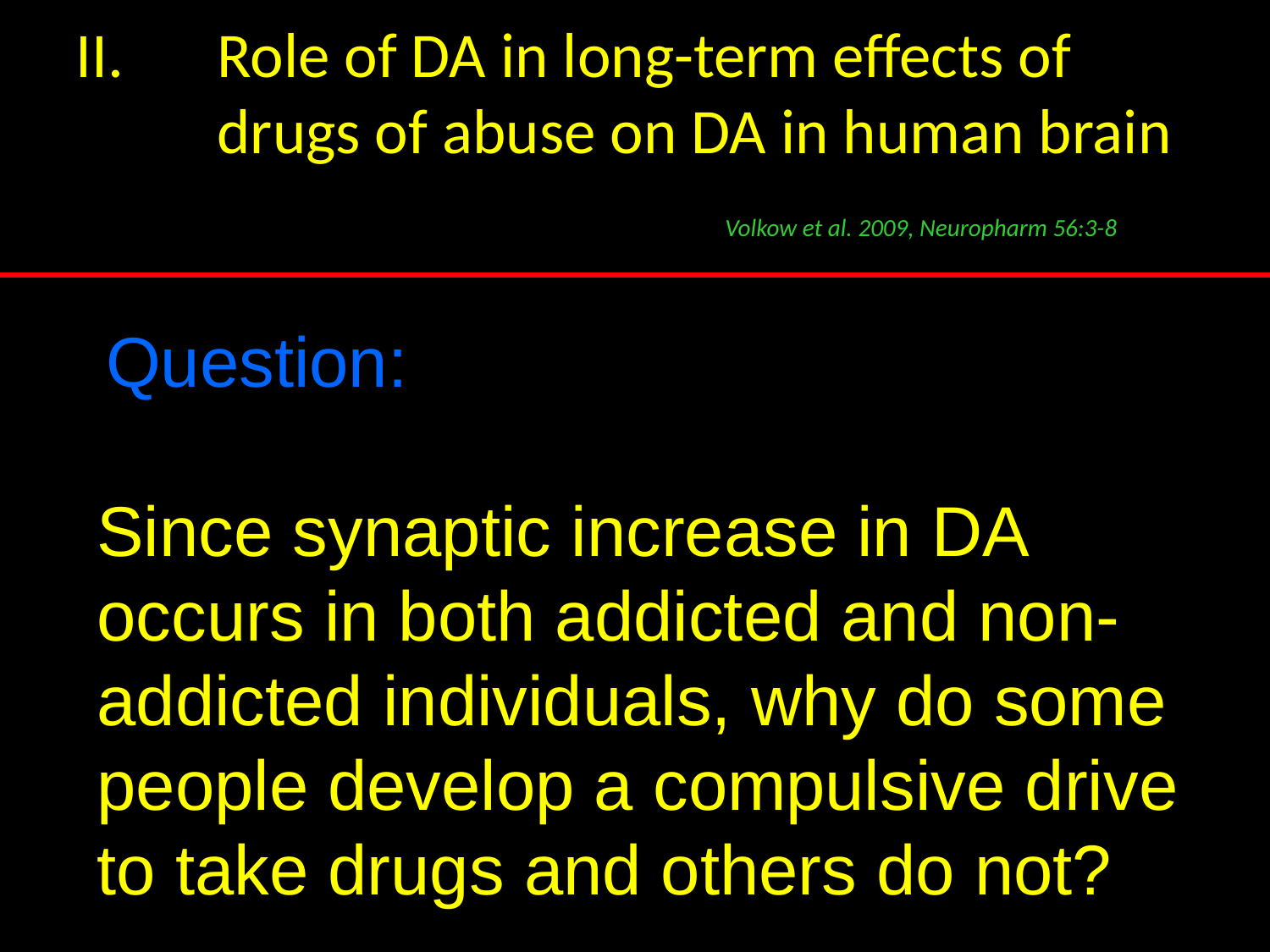

Role of DA in long-term effects of drugs of abuse on DA in human brain
				Volkow et al. 2009, Neuropharm 56:3-8
 Question:

Since synaptic increase in DA occurs in both addicted and non-addicted individuals, why do some people develop a compulsive drive to take drugs and others do not?